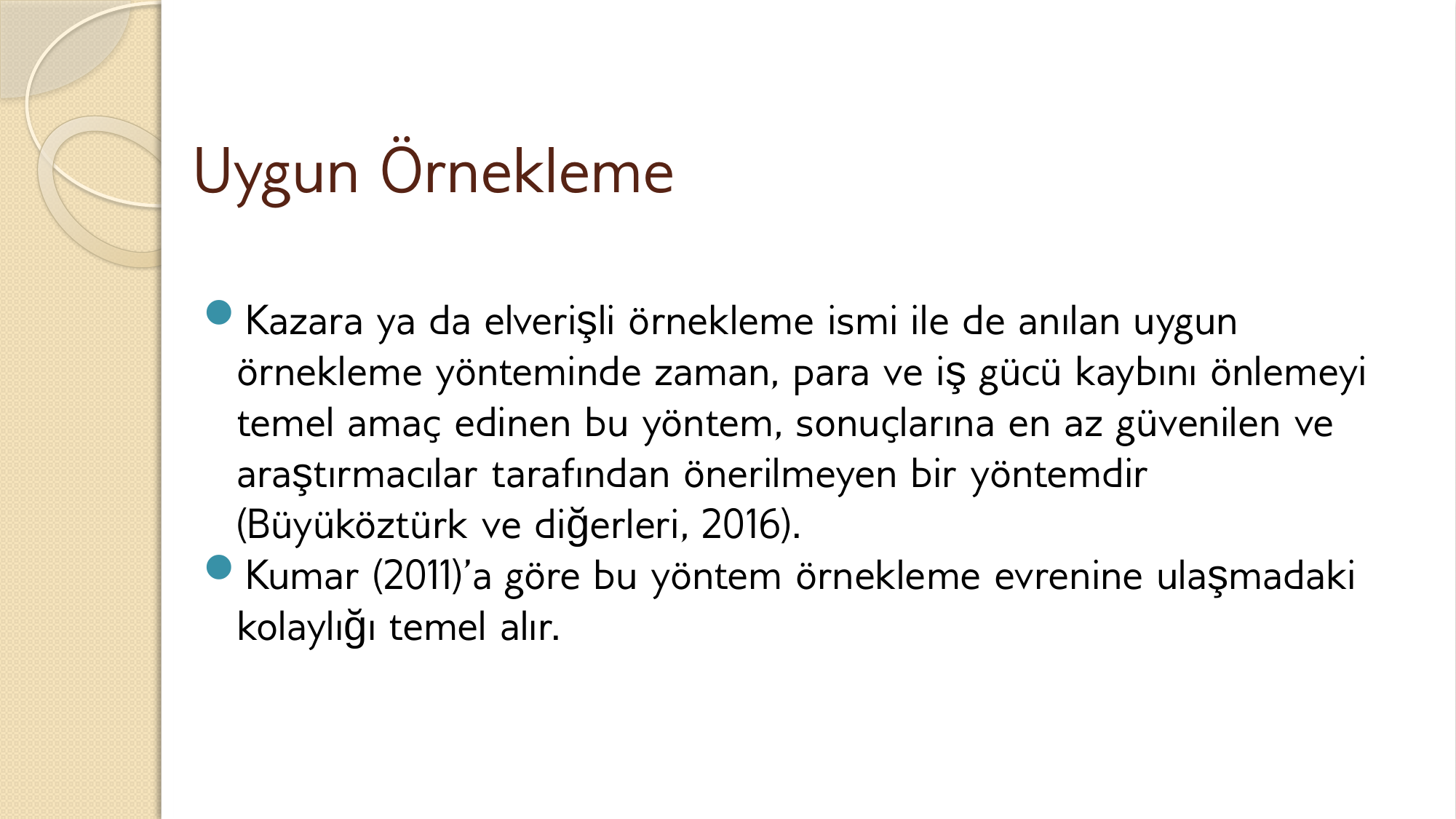

# Uygun Örnekleme
Kazara ya da elverişli örnekleme ismi ile de anılan uygun örnekleme yönteminde zaman, para ve iş gücü kaybını önlemeyi temel amaç edinen bu yöntem, sonuçlarına en az güvenilen ve araştırmacılar tarafından önerilmeyen bir yöntemdir (Büyüköztürk ve diğerleri, 2016).
Kumar (2011)’a göre bu yöntem örnekleme evrenine ulaşmadaki kolaylığı temel alır.